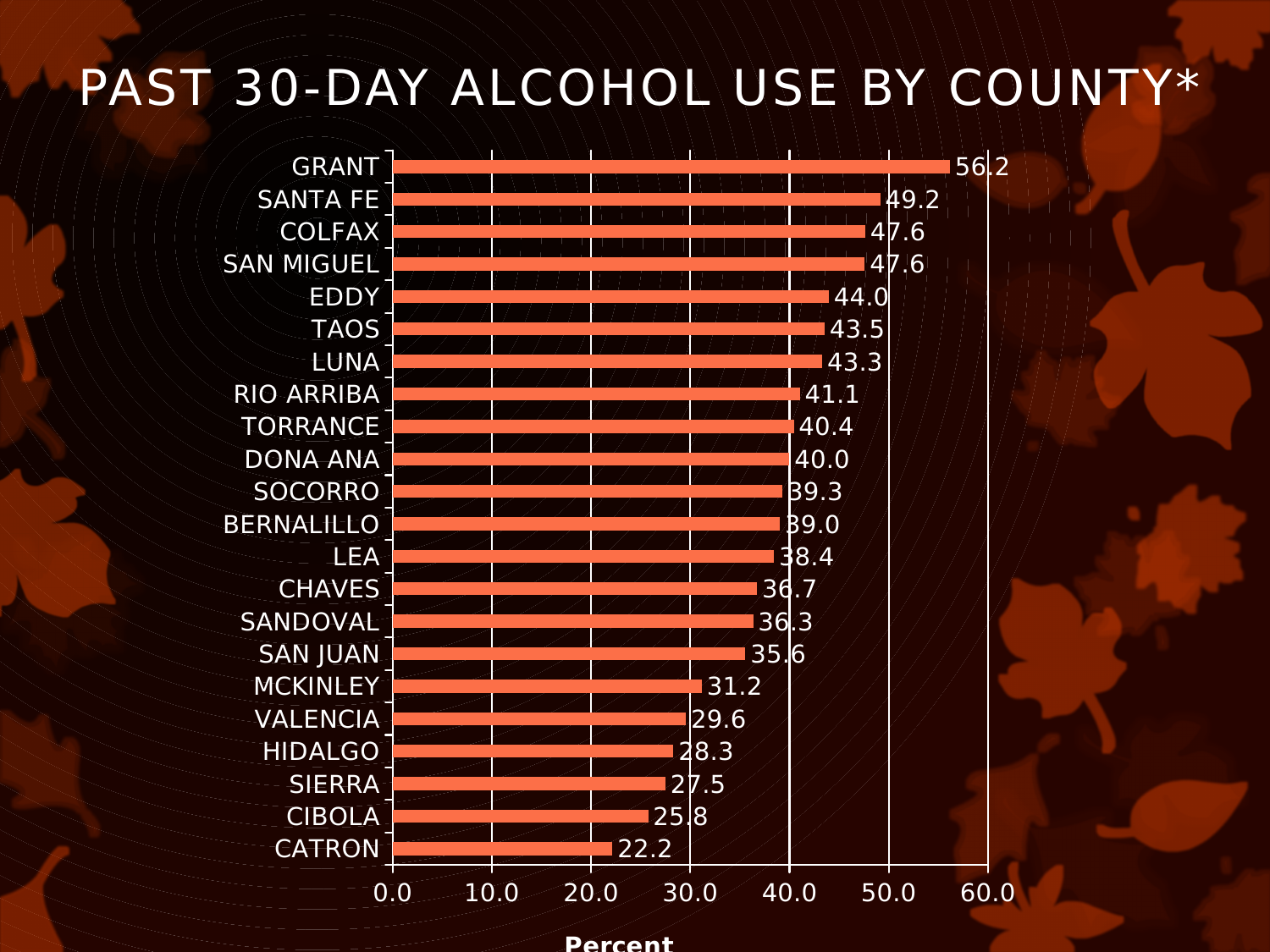

Past 30-day alcohol use by county*

### Chart

| Category |  |
|---|---|
| CATRON | 22.15 |
| CIBOLA | 25.76 |
| SIERRA | 27.5 |
| HIDALGO | 28.3 |
| VALENCIA | 29.55 |
| MCKINLEY | 31.17 |
| SAN JUAN | 35.56 |
| SANDOVAL | 36.34 |
| CHAVES | 36.72 |
| LEA | 38.43 |
| BERNALILLO | 39.04 |
| SOCORRO | 39.3 |
| DONA ANA | 40.0 |
| TORRANCE | 40.43 |
| RIO ARRIBA | 41.05 |
| LUNA | 43.31 |
| TAOS | 43.54 |
| EDDY | 43.97 |
| SAN MIGUEL | 47.59 |
| COLFAX | 47.64 |
| SANTA FE | 49.15 |
| GRANT | 56.17 |